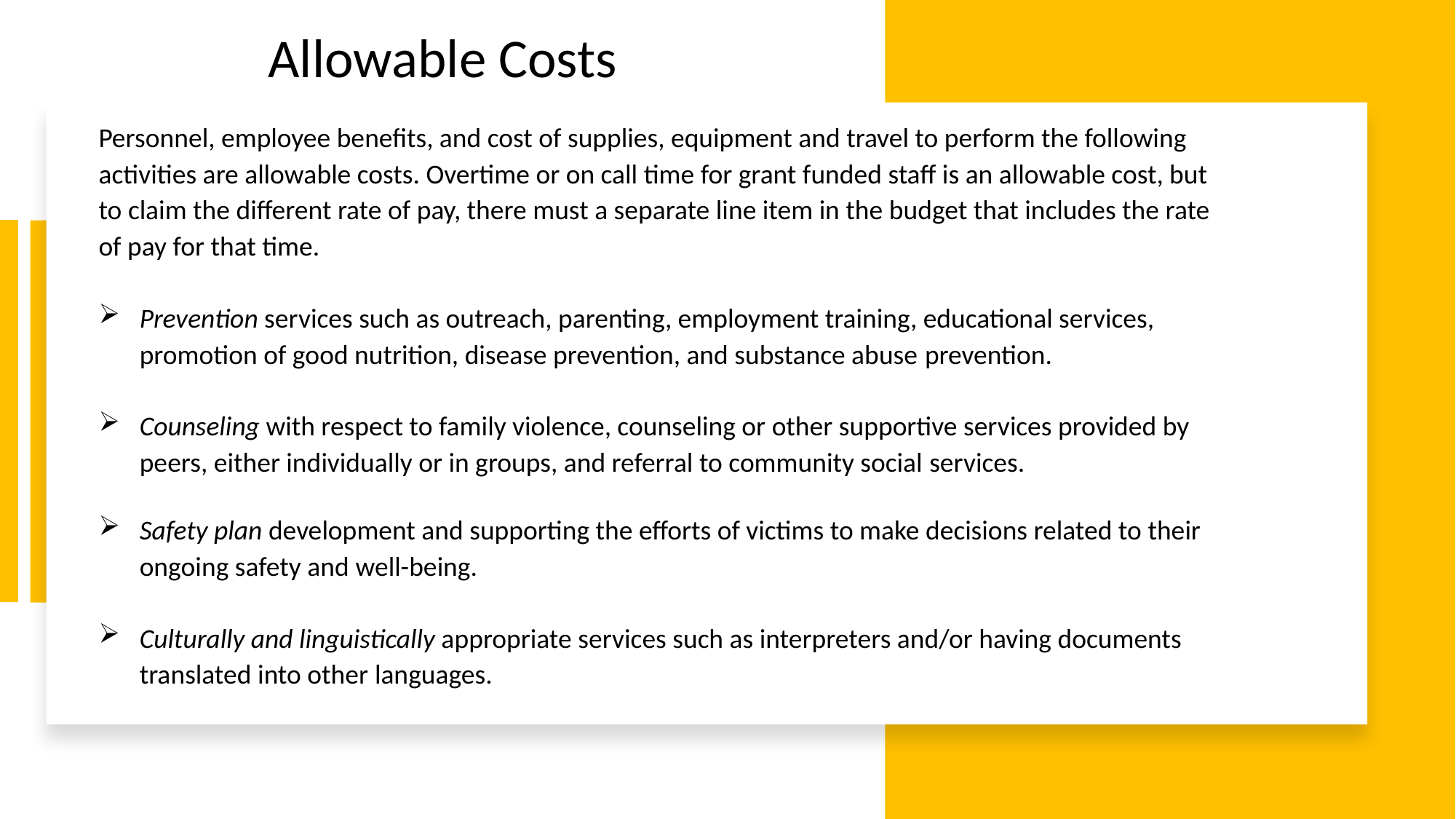

Allowable Costs

Personnel, employee benefits, and cost of supplies, equipment and travel to perform the following activities are allowable costs. Overtime or on call time for grant funded staff is an allowable cost, but to claim the different rate of pay, there must a separate line item in the budget that includes the rate of pay for that time.

Prevention services such as outreach, parenting, employment training, educational services, promotion of good nutrition, disease prevention, and substance abuse prevention.

Counseling with respect to family violence, counseling or other supportive services provided by peers, either individually or in groups, and referral to community social services.

Safety plan development and supporting the efforts of victims to make decisions related to their ongoing safety and well-being.

Culturally and linguistically appropriate services such as interpreters and/or having documents translated into other languages.